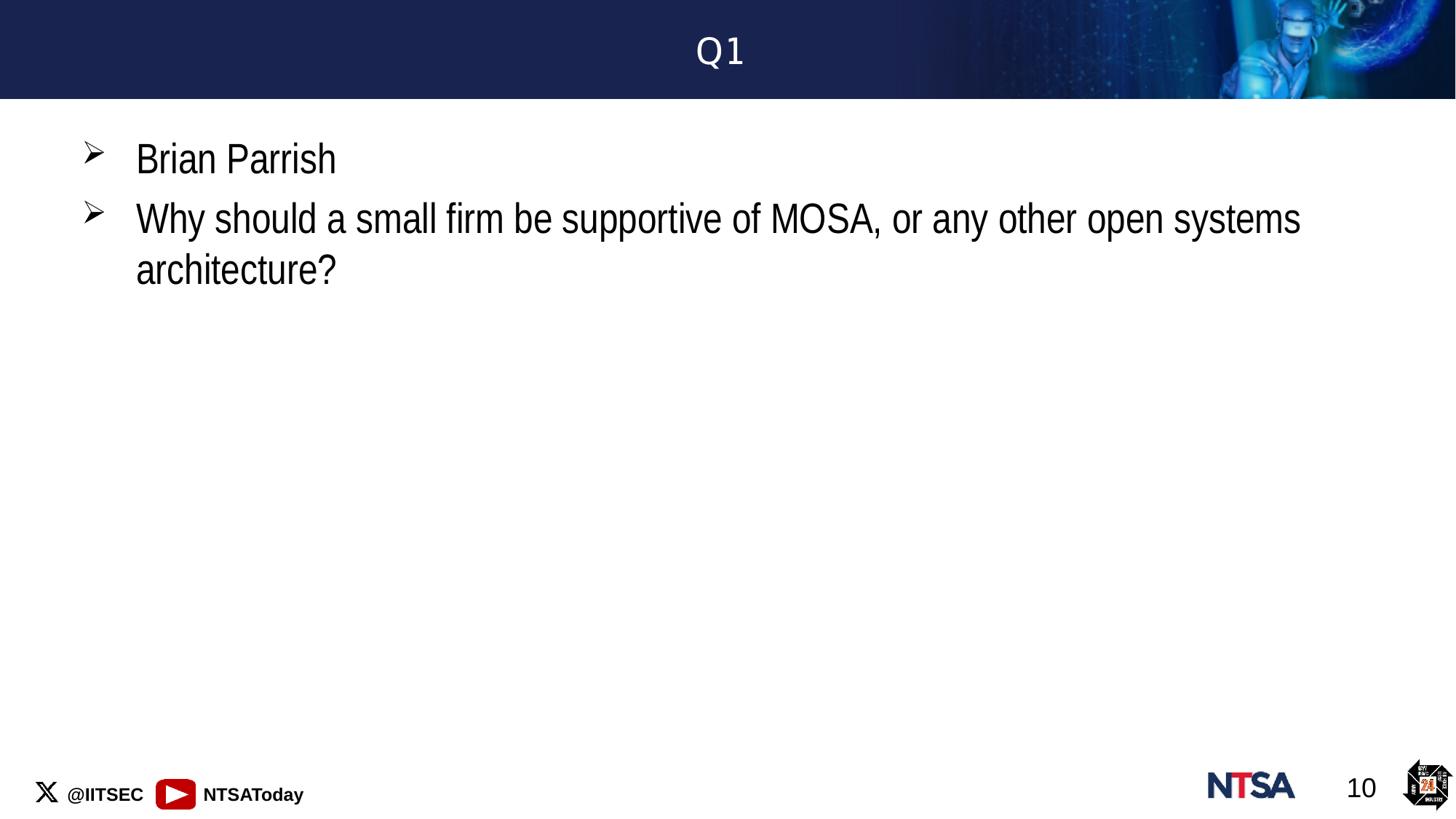

# Q1
Brian Parrish
Why should a small firm be supportive of MOSA, or any other open systems architecture?
10